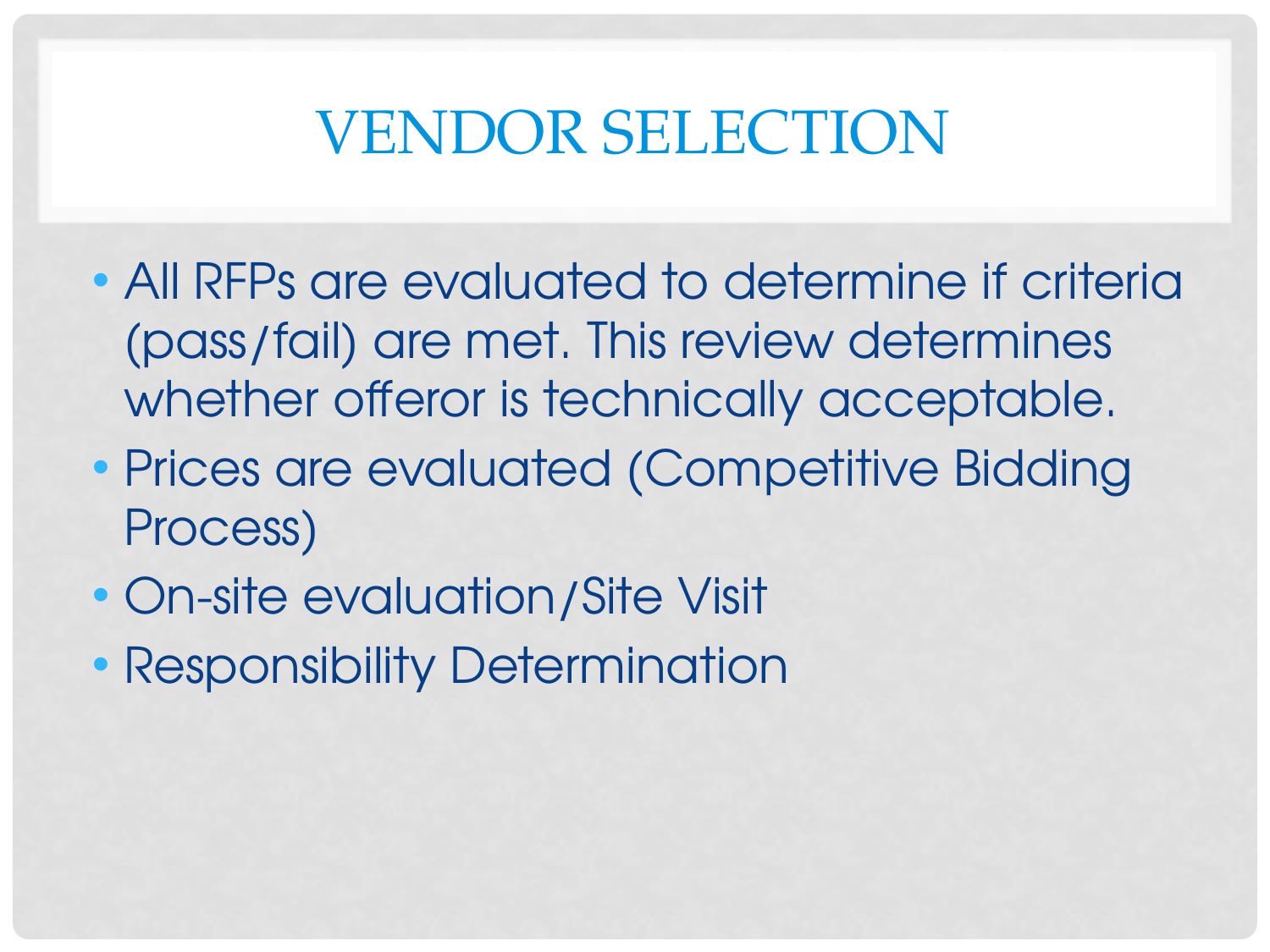

# Vendor selection
All RFPs are evaluated to determine if criteria (pass/fail) are met. This review determines whether offeror is technically acceptable.
Prices are evaluated (Competitive Bidding Process)
On-site evaluation/Site Visit
Responsibility Determination